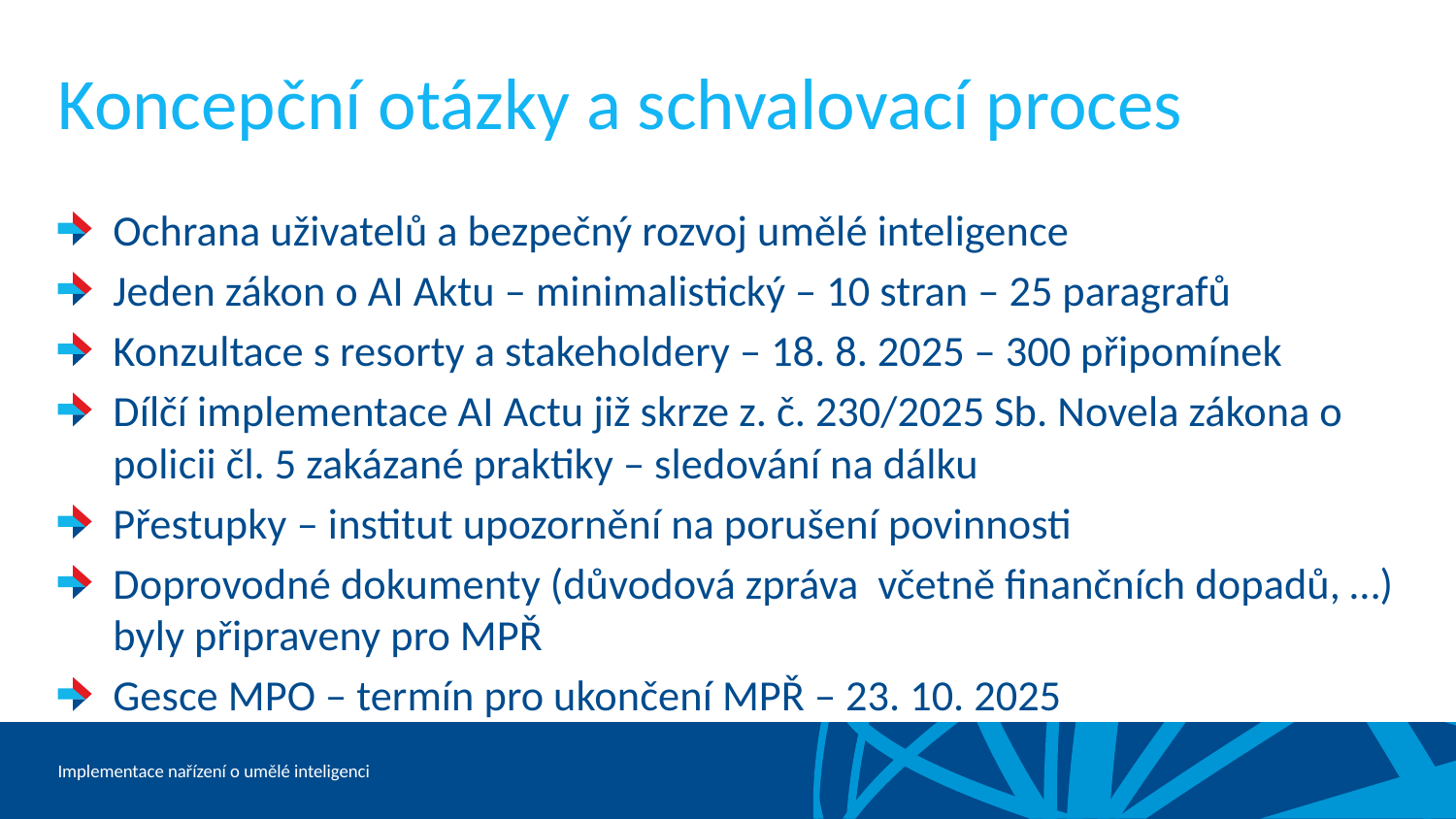

# Koncepční otázky a schvalovací proces
Ochrana uživatelů a bezpečný rozvoj umělé inteligence
Jeden zákon o AI Aktu – minimalistický – 10 stran – 25 paragrafů
Konzultace s resorty a stakeholdery – 18. 8. 2025 – 300 připomínek
Dílčí implementace AI Actu již skrze z. č. 230/2025 Sb. Novela zákona o policii čl. 5 zakázané praktiky – sledování na dálku
Přestupky – institut upozornění na porušení povinnosti
Doprovodné dokumenty (důvodová zpráva  včetně finančních dopadů, …) byly připraveny pro MPŘ
Gesce MPO – termín pro ukončení MPŘ – 23. 10. 2025